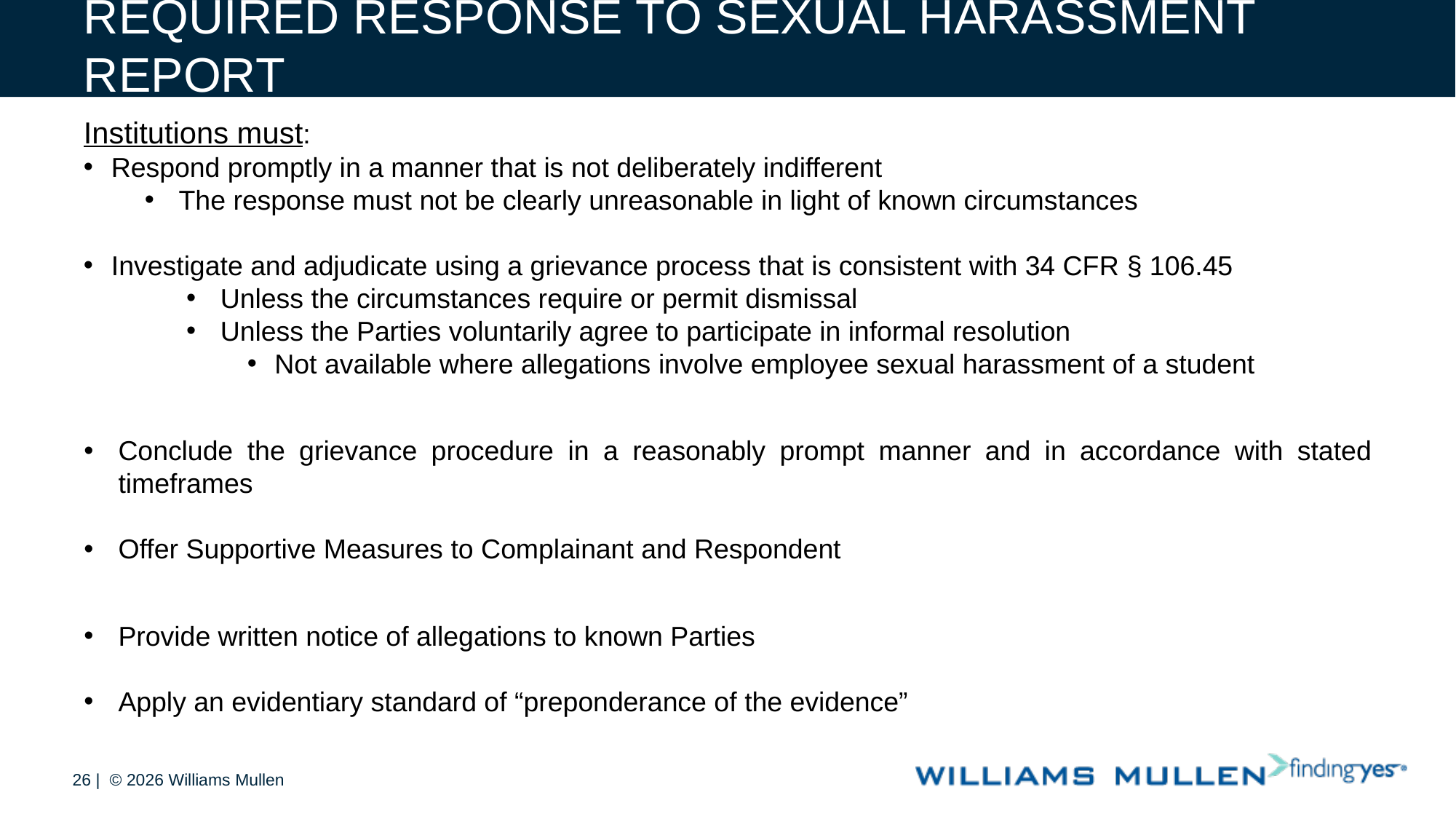

# REQUIRED RESPONSE TO SEXUAL HARASSMENT REPORT
Institutions must:
Respond promptly in a manner that is not deliberately indifferent
The response must not be clearly unreasonable in light of known circumstances

Investigate and adjudicate using a grievance process that is consistent with 34 CFR § 106.45
Unless the circumstances require or permit dismissal
Unless the Parties voluntarily agree to participate in informal resolution
Not available where allegations involve employee sexual harassment of a student

Conclude the grievance procedure in a reasonably prompt manner and in accordance with stated timeframes

Offer Supportive Measures to Complainant and Respondent

Provide written notice of allegations to known Parties

Apply an evidentiary standard of “preponderance of the evidence”